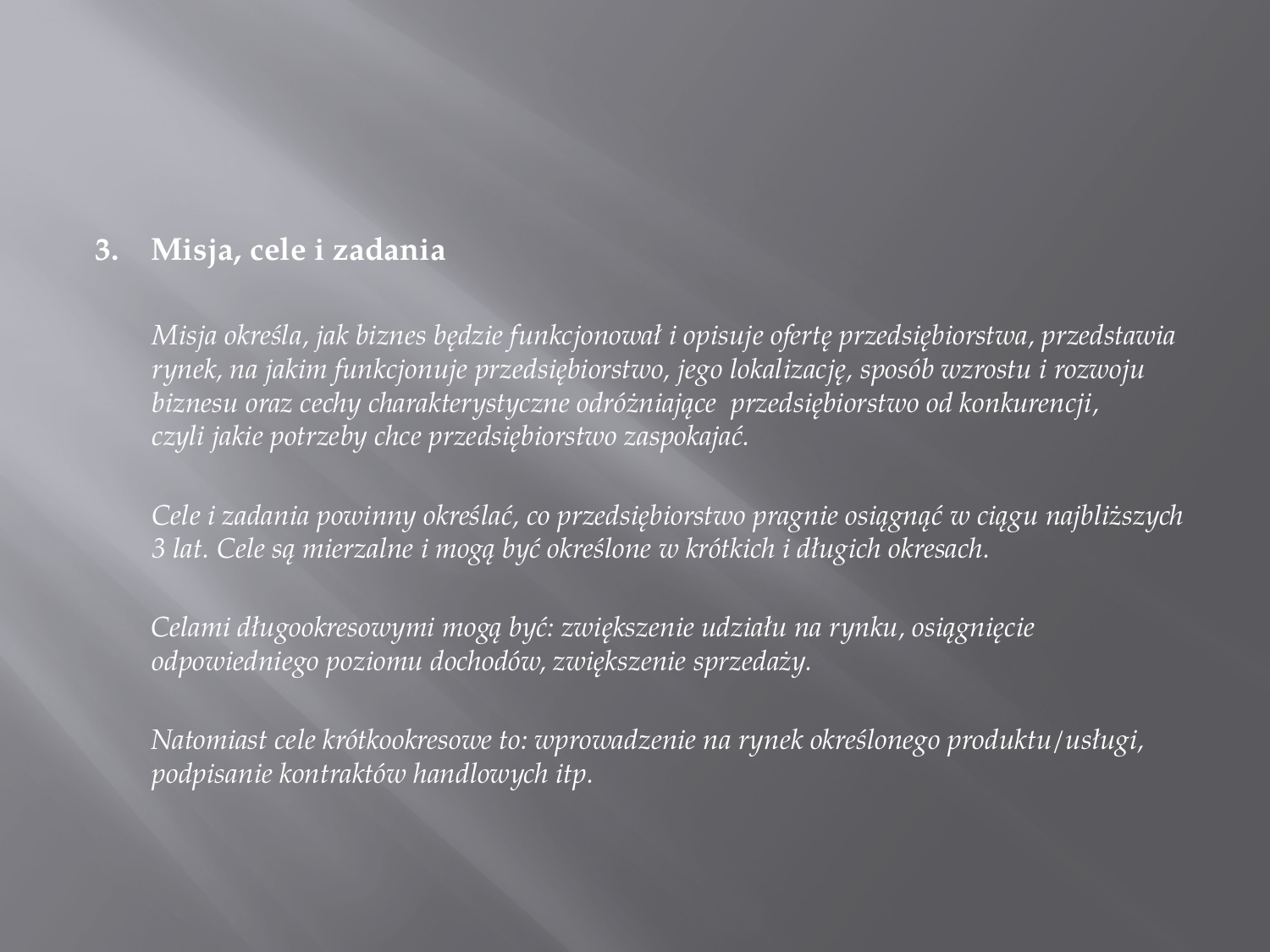

#
3.    Misja, cele i zadania

	Misja określa, jak biznes będzie funkcjonował i opisuje ofertę przedsiębiorstwa, przedstawia rynek, na jakim funkcjonuje przedsiębiorstwo, jego lokalizację, sposób wzrostu i rozwoju biznesu oraz cechy charakterystyczne odróżniające  przedsiębiorstwo od konkurencji,
czyli jakie potrzeby chce przedsiębiorstwo zaspokajać.

	Cele i zadania powinny określać, co przedsiębiorstwo pragnie osiągnąć w ciągu najbliższych 3 lat. Cele są mierzalne i mogą być określone w krótkich i długich okresach.

        Celami długookresowymi mogą być: zwiększenie udziału na rynku, osiągnięcie odpowiedniego poziomu dochodów, zwiększenie sprzedaży.

        Natomiast cele krótkookresowe to: wprowadzenie na rynek określonego produktu/usługi, podpisanie kontraktów handlowych itp.